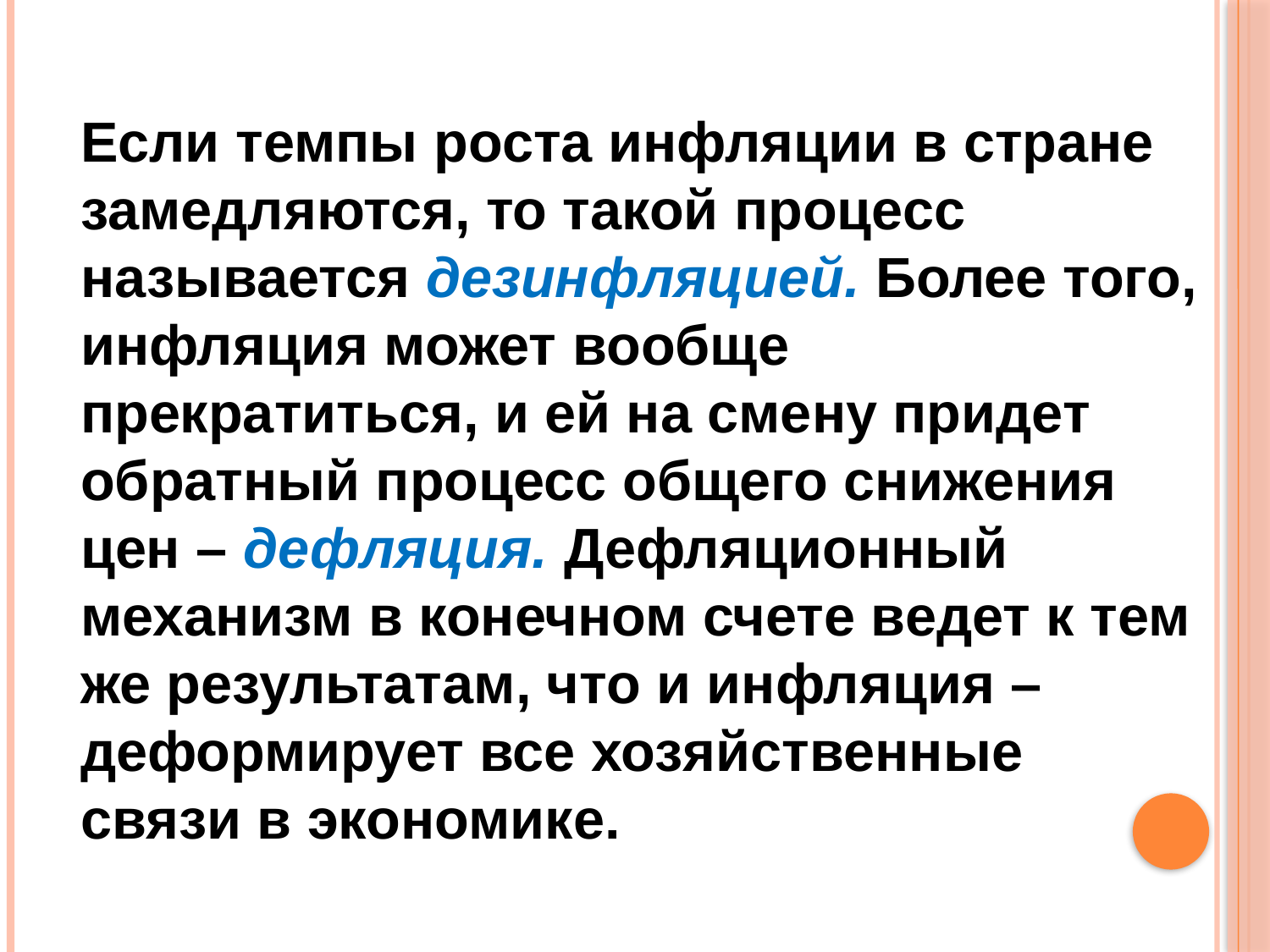

Если темпы роста инфляции в стране замедляются, то такой процесс называется дезинфляцией. Более того, инфляция может вообще прекратиться, и ей на смену придет обратный процесс общего снижения цен – дефляция. Дефляционный механизм в конечном счете ведет к тем же результатам, что и инфляция – деформирует все хозяйственные связи в экономике.